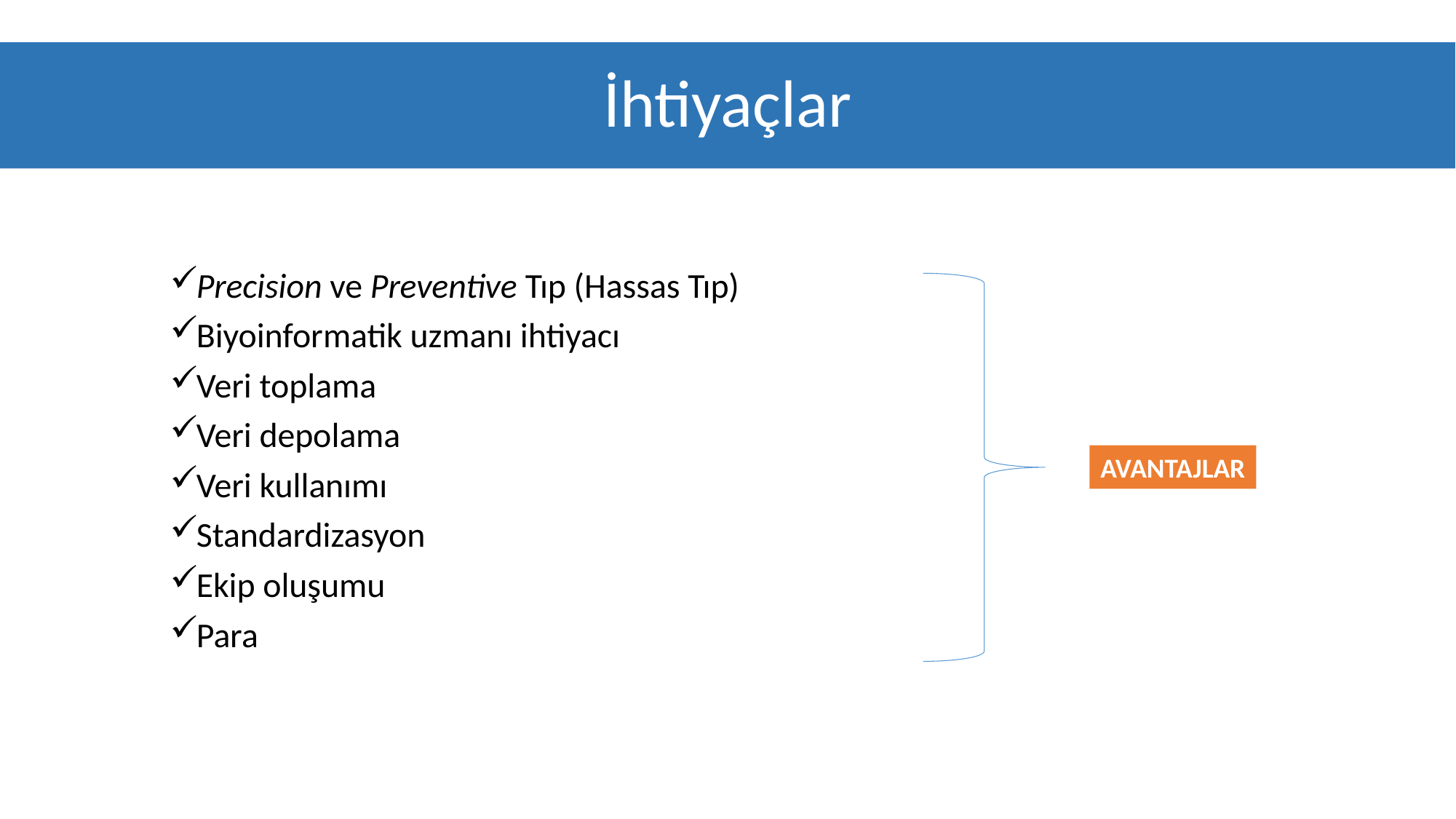

# İhtiyaçlar
Precision ve Preventive Tıp (Hassas Tıp)
Biyoinformatik uzmanı ihtiyacı
Veri toplama
Veri depolama
Veri kullanımı
Standardizasyon
Ekip oluşumu
Para

AVANTAJLAR